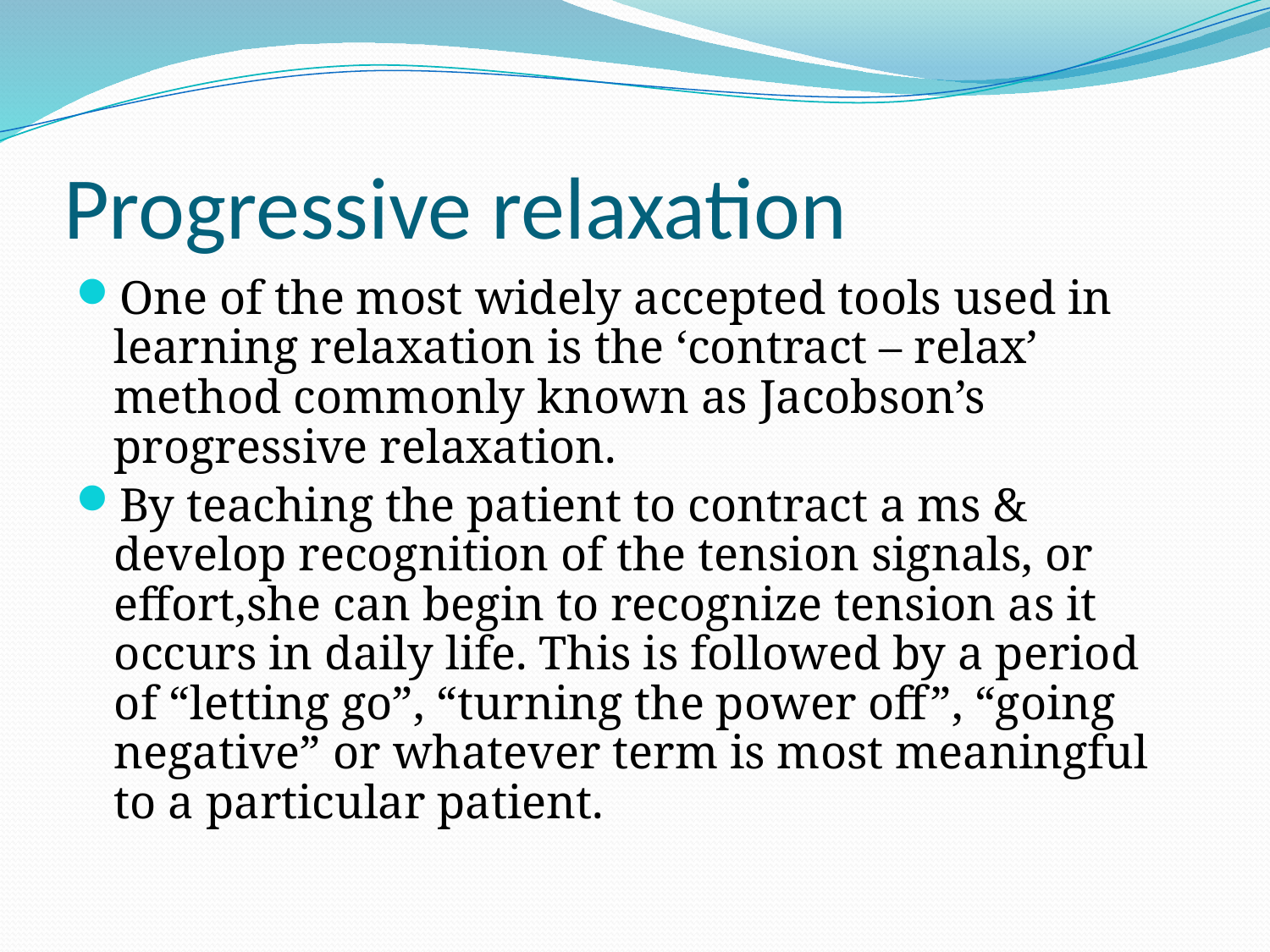

# Progressive relaxation
One of the most widely accepted tools used in learning relaxation is the ‘contract – relax’ method commonly known as Jacobson’s progressive relaxation.
By teaching the patient to contract a ms & develop recognition of the tension signals, or effort,she can begin to recognize tension as it occurs in daily life. This is followed by a period of “letting go”, “turning the power off”, “going negative” or whatever term is most meaningful to a particular patient.